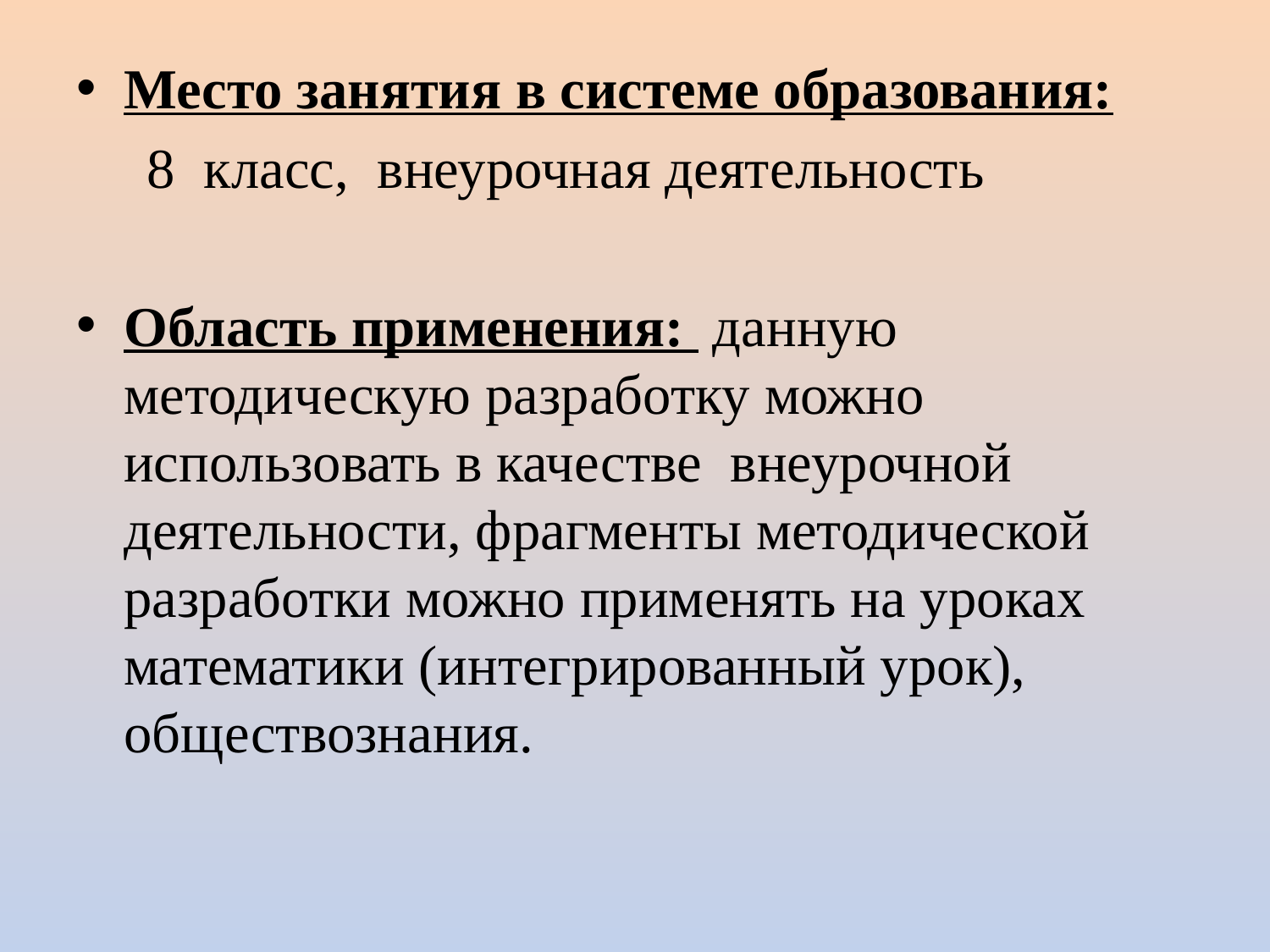

Место занятия в системе образования:
     8  класс,  внеурочная деятельность

Область применения:  данную методическую разработку можно использовать в качестве  внеурочной деятельности, фрагменты методической разработки можно применять на уроках математики (интегрированный урок), обществознания.